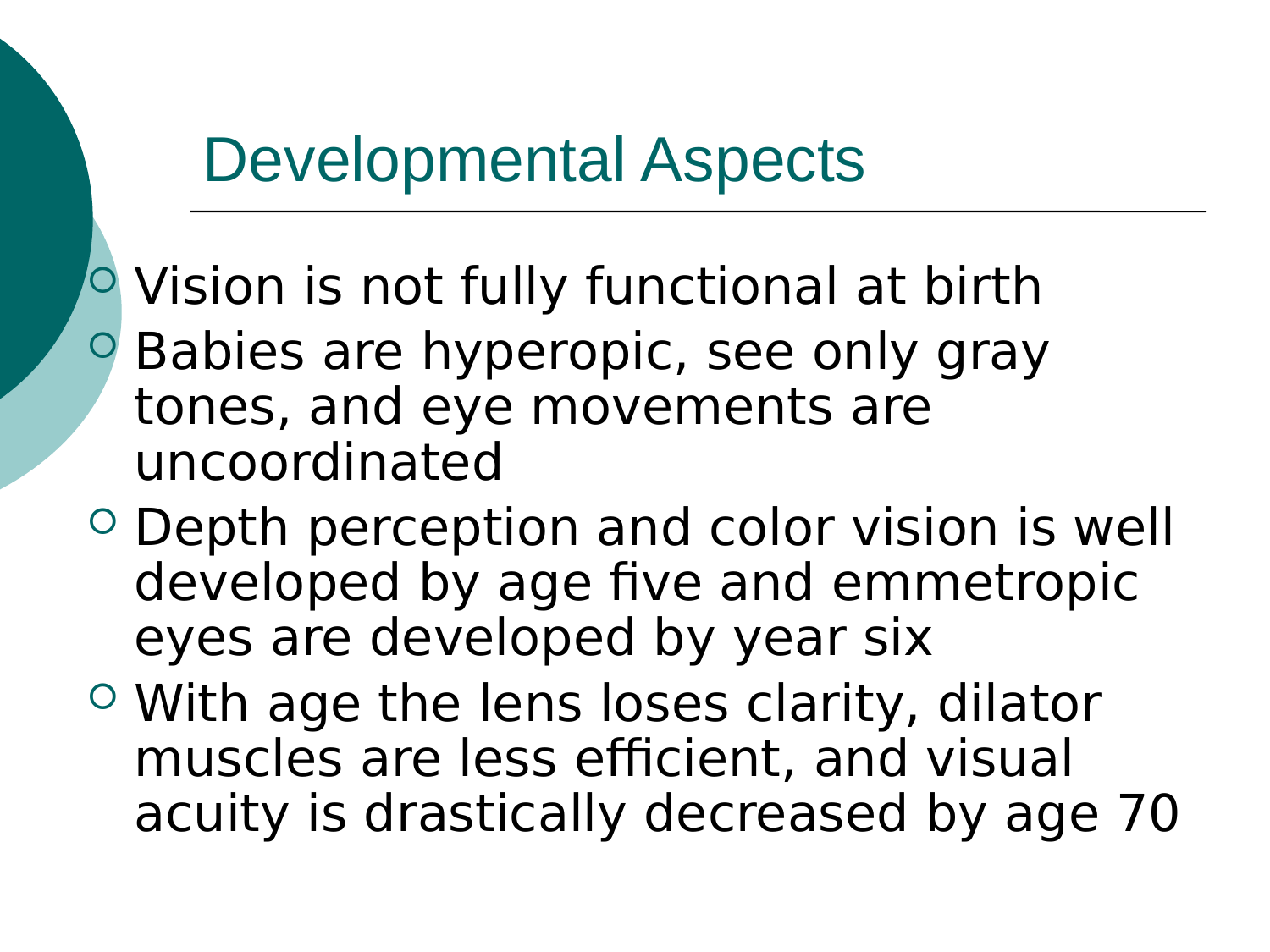

# Developmental Aspects
Vision is not fully functional at birth
Babies are hyperopic, see only gray tones, and eye movements are uncoordinated
Depth perception and color vision is well developed by age five and emmetropic eyes are developed by year six
With age the lens loses clarity, dilator muscles are less efficient, and visual acuity is drastically decreased by age 70